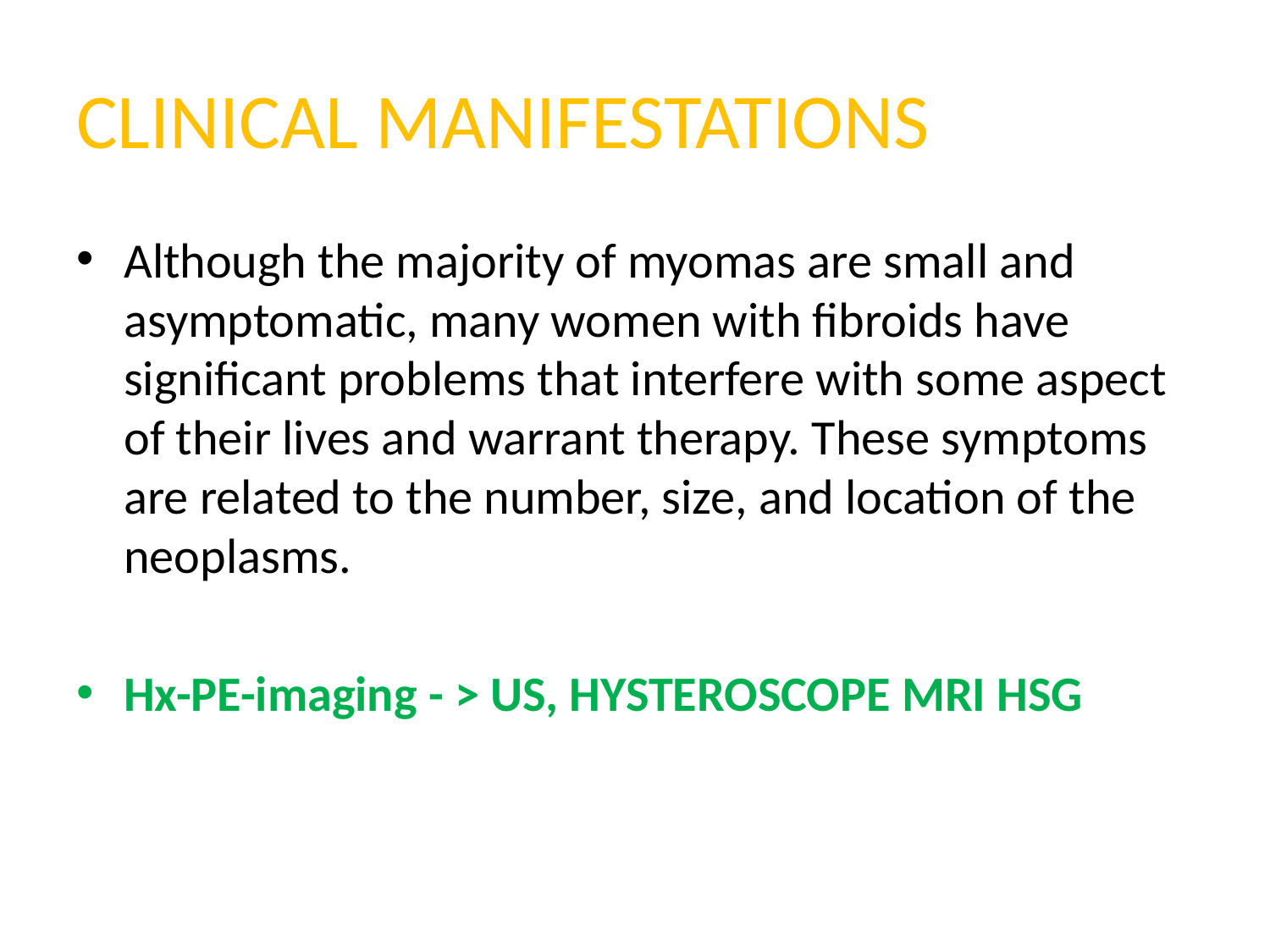

# CLINICAL MANIFESTATIONS
Although the majority of myomas are small and asymptomatic, many women with fibroids have significant problems that interfere with some aspect of their lives and warrant therapy. These symptoms are related to the number, size, and location of the neoplasms.

Hx-PE-imaging - > US, HYSTEROSCOPE MRI HSG